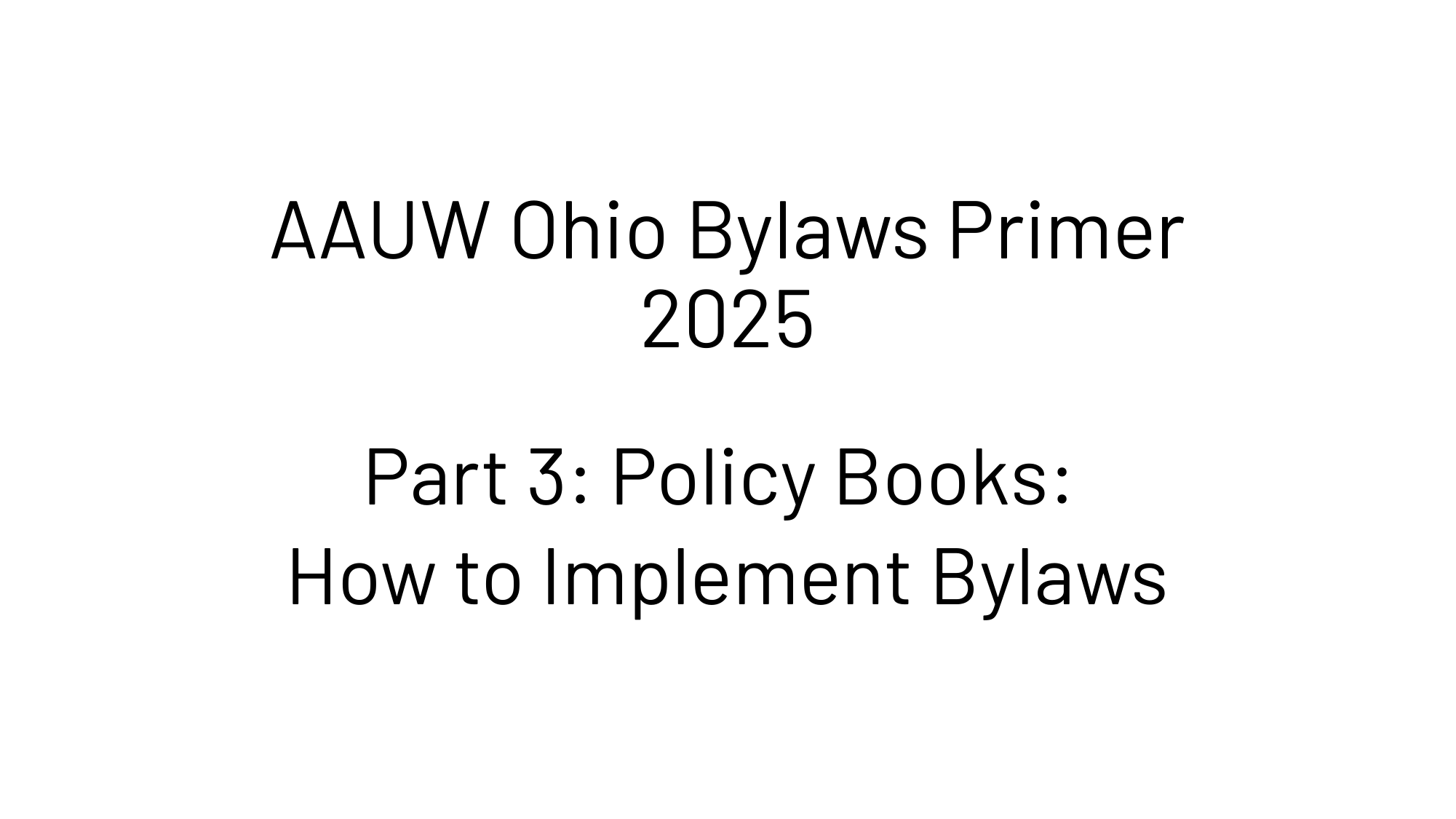

# AAUW Ohio Bylaws Primer 2025
Part 3: Policy Books:
How to Implement Bylaws